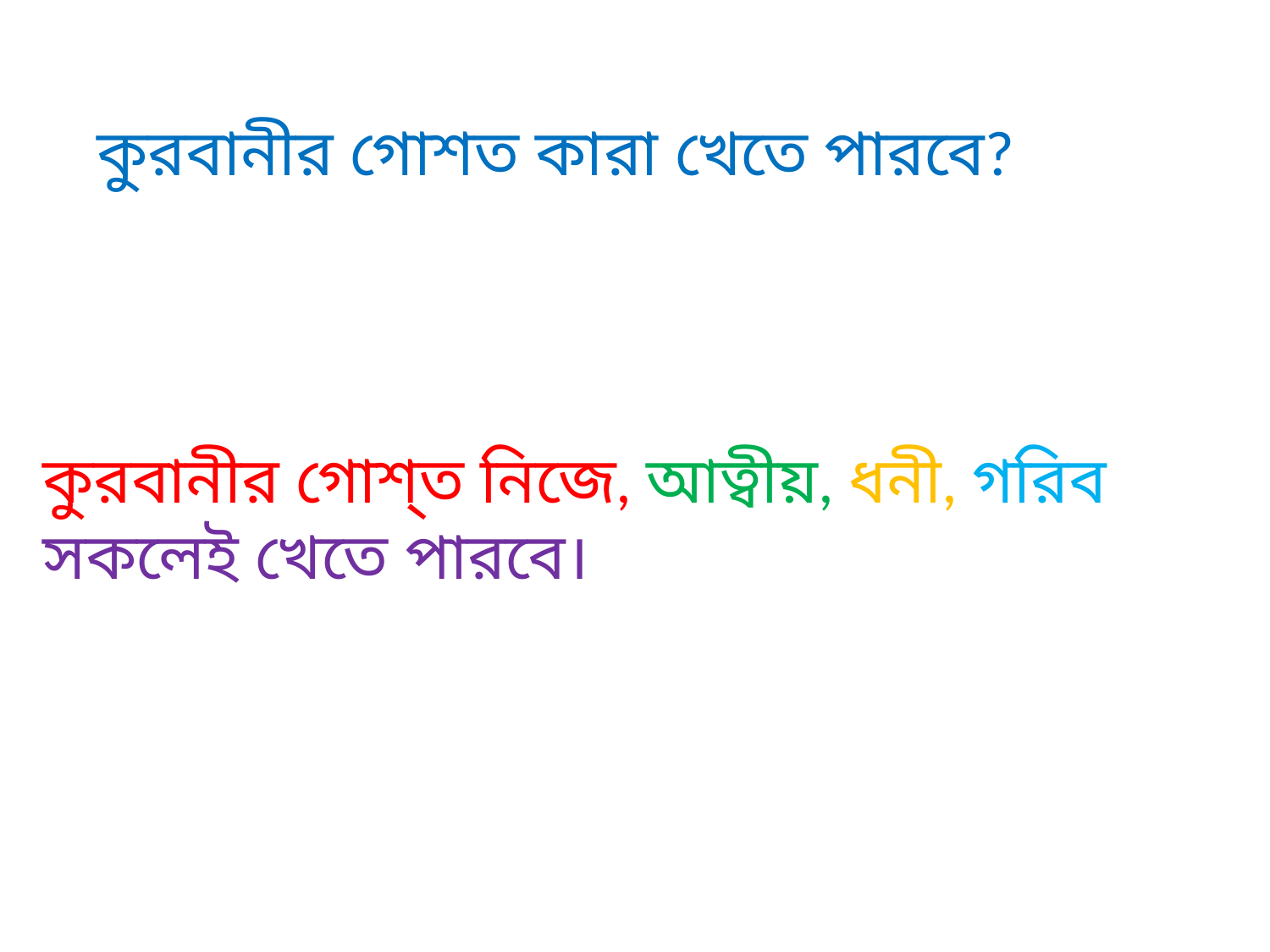

কুরবানীর গোশত কারা খেতে পারবে?
কুরবানীর গোশ্‌ত নিজে, আত্বীয়, ধনী, গরিব      সকলেই খেতে পারবে।